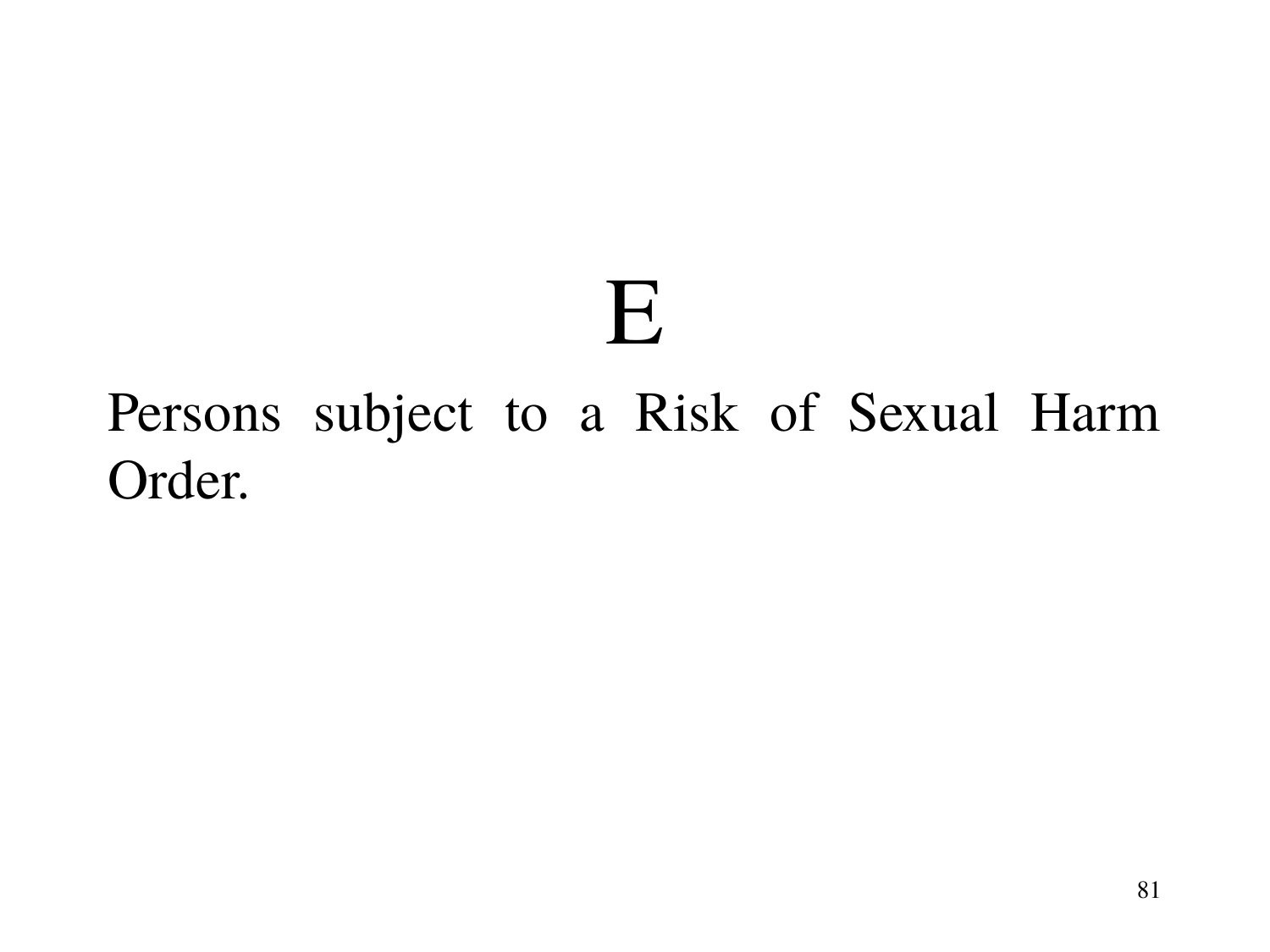

E
Persons subject to a Risk of Sexual Harm Order.

81